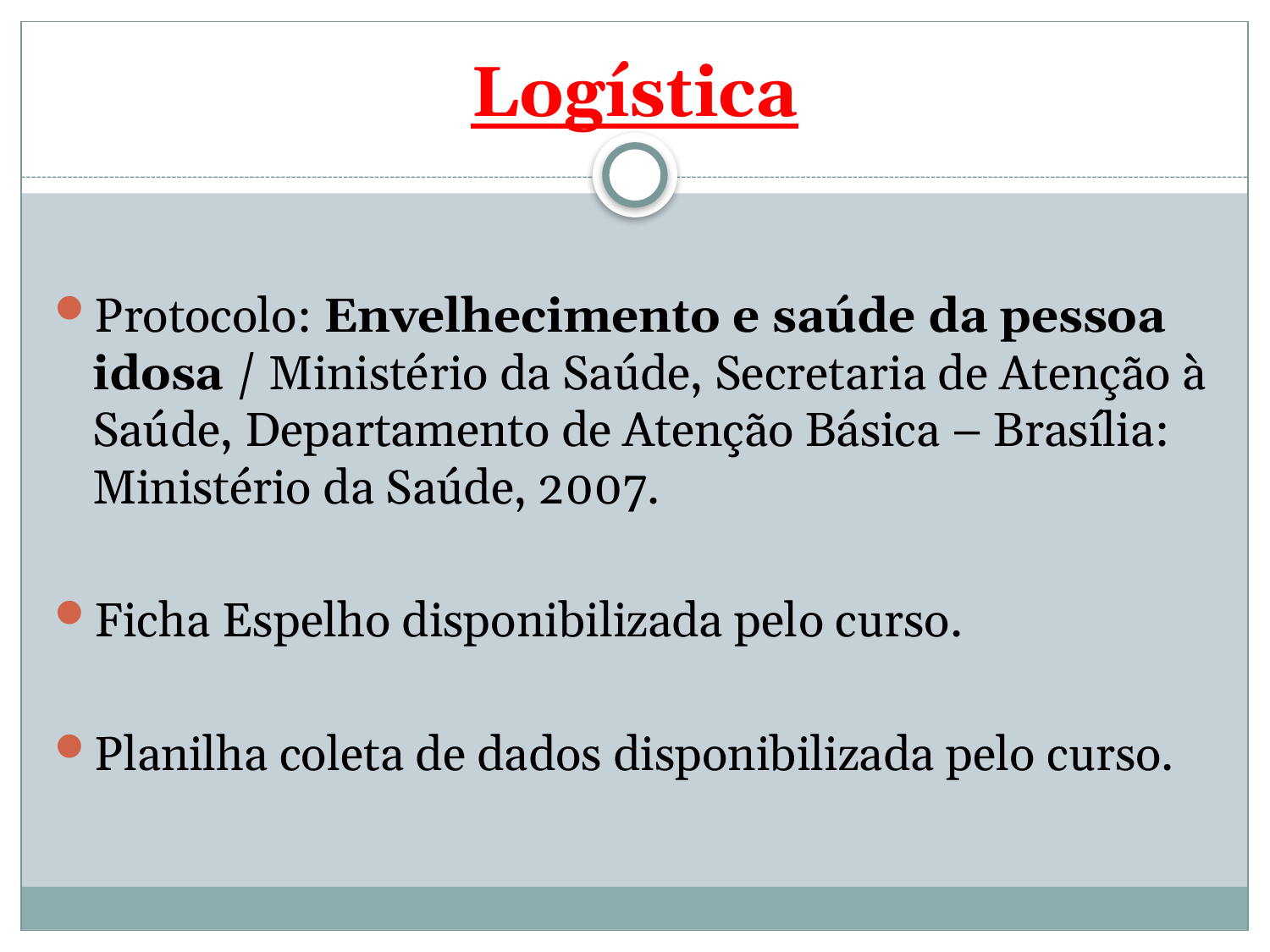

# Logística

Protocolo: Envelhecimento e saúde da pessoa idosa / Ministério da Saúde, Secretaria de Atenção à Saúde, Departamento de Atenção Básica – Brasília: Ministério da Saúde, 2007.

Ficha Espelho disponibilizada pelo curso.

Planilha coleta de dados disponibilizada pelo curso.